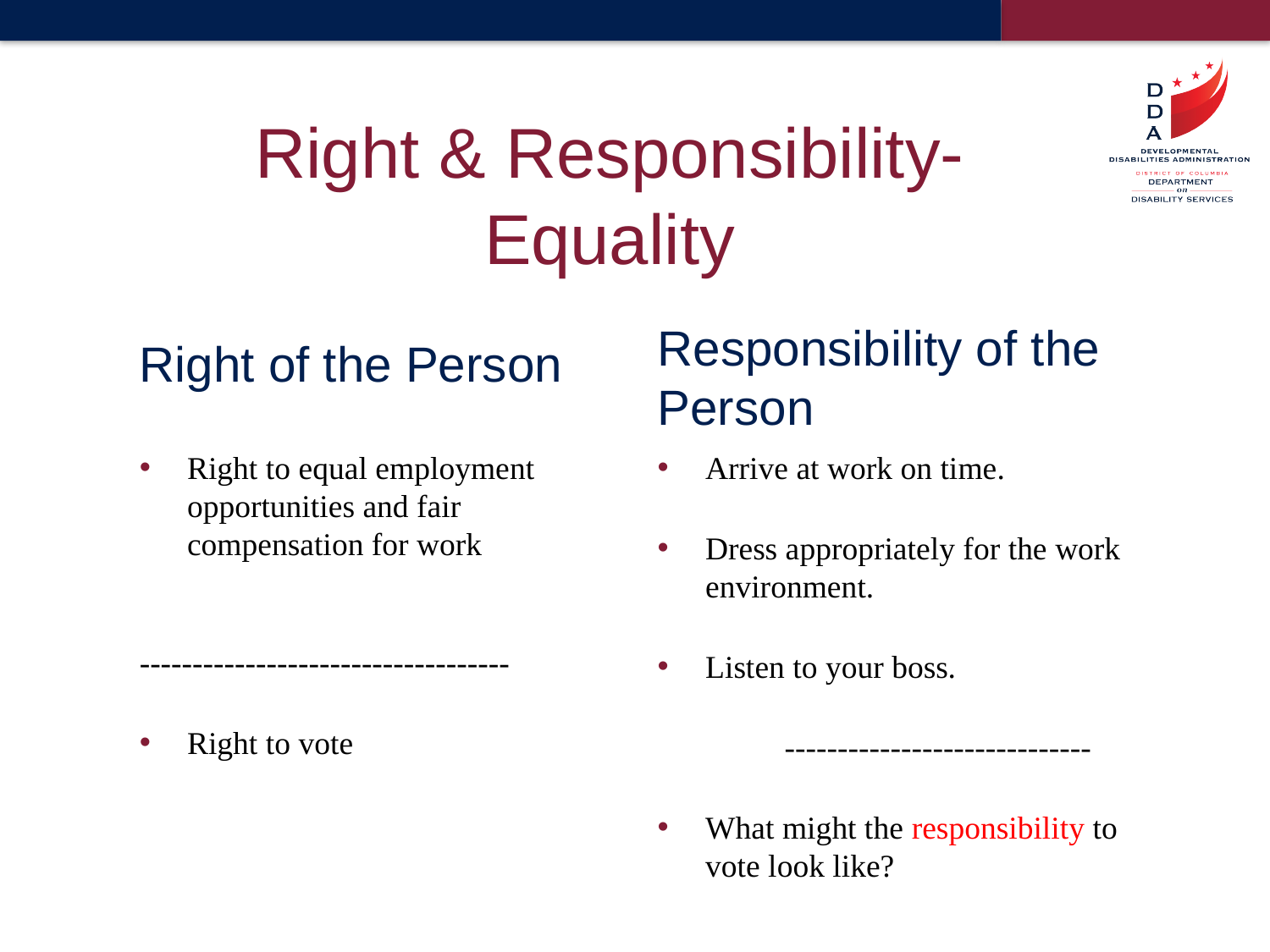

# Right & Responsibility- Equality
Right of the Person
Responsibility of the Person
Arrive at work on time.
Dress appropriately for the work environment.
Listen to your boss.
	-----------------------------
What might the responsibility to vote look like?

Right to equal employment opportunities and fair compensation for work
	-----------------------------------
Right to vote